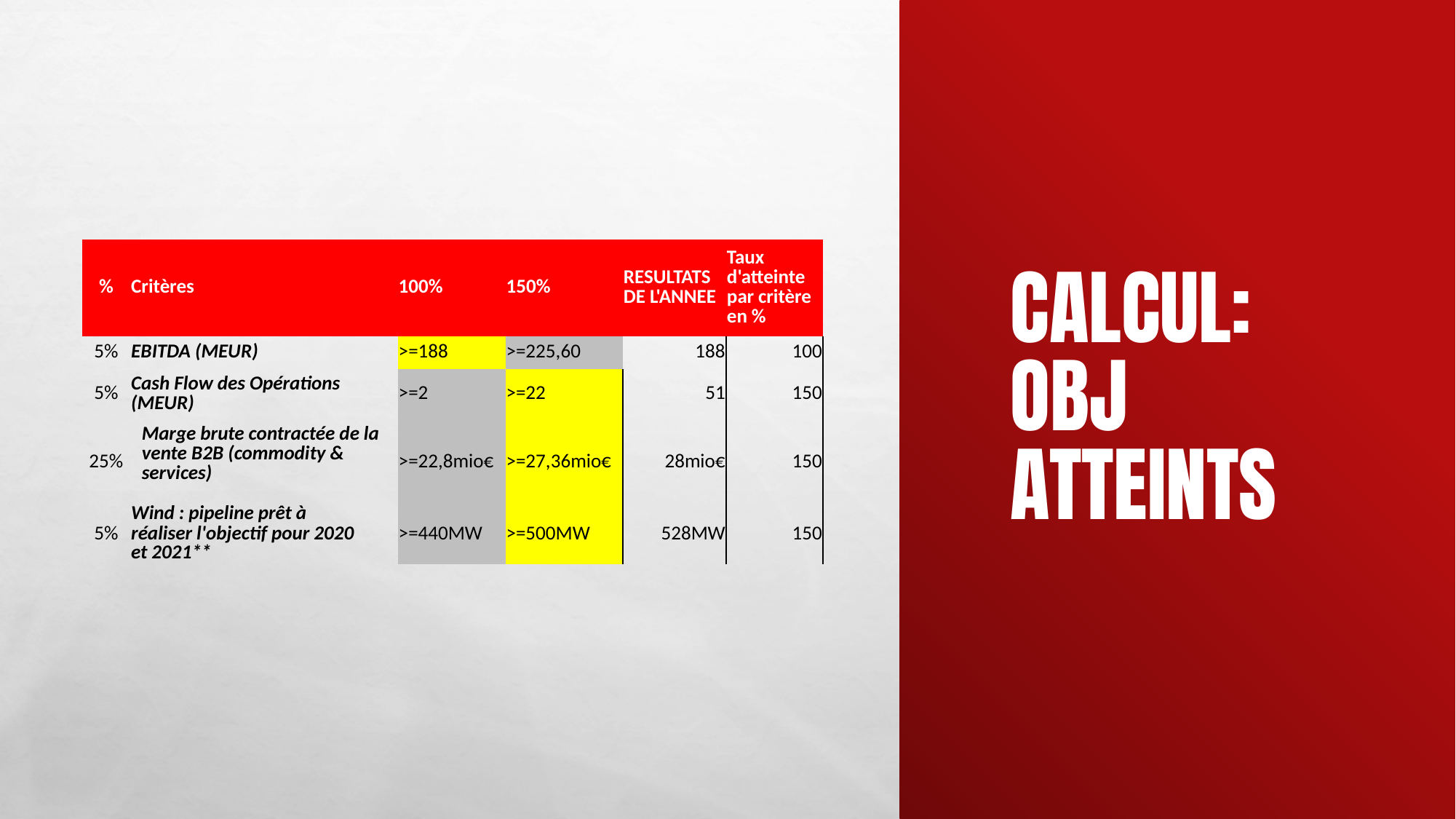

# Calcul: obj atteints
| % | Critères |  | 100% | 150% | RESULTATS DE L'ANNEE | Taux d'atteinte par critère en % |
| --- | --- | --- | --- | --- | --- | --- |
| 5% | EBITDA (MEUR) |  | >=188 | >=225,60 | 188 | 100 |
| 5% | Cash Flow des Opérations (MEUR) |  | >=2 | >=22 | 51 | 150 |
| 25% | Marge brute contractée de la vente B2B (commodity & services) |  | >=22,8mio€ | >=27,36mio€ | 28mio€ | 150 |
| 5% | Wind : pipeline prêt à réaliser l'objectif pour 2020 et 2021\*\* |  | >=440MW | >=500MW | 528MW | 150 |